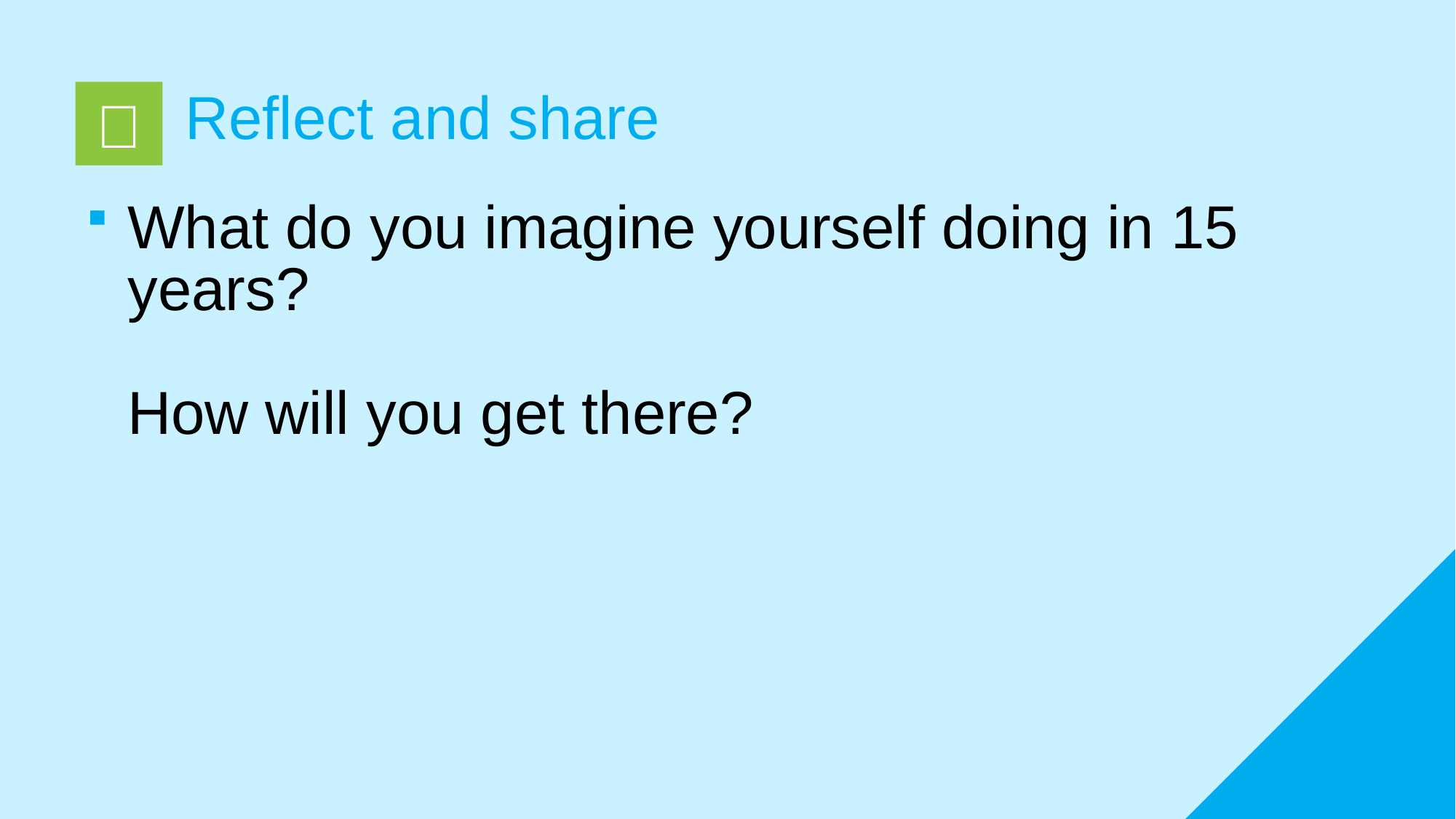

Reflect and share
# What do you imagine yourself doing in 15 years? How will you get there?